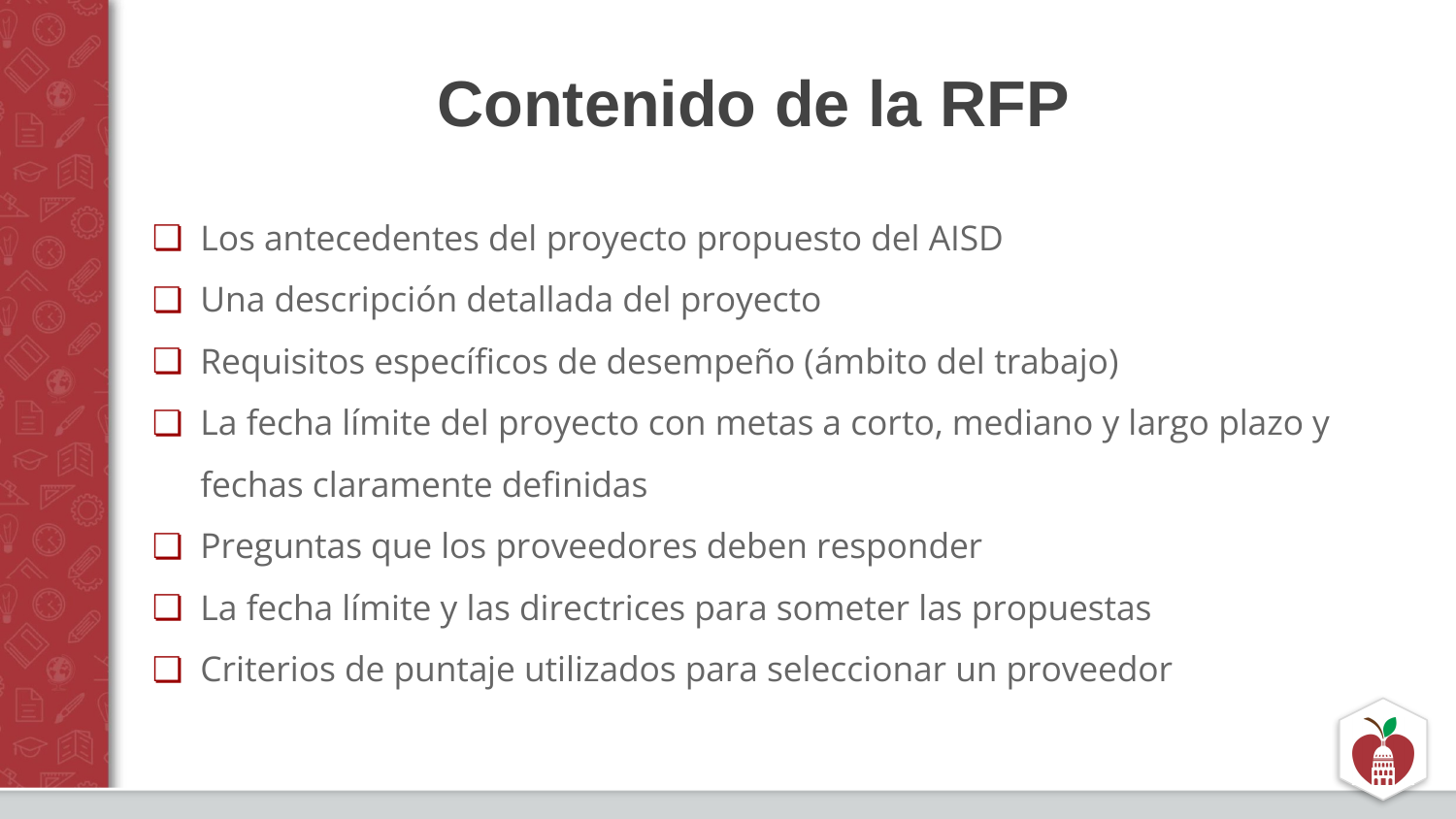

# Contenido de la RFP

Los antecedentes del proyecto propuesto del AISD
Una descripción detallada del proyecto
Requisitos específicos de desempeño (ámbito del trabajo)
La fecha límite del proyecto con metas a corto, mediano y largo plazo y fechas claramente definidas
Preguntas que los proveedores deben responder
La fecha límite y las directrices para someter las propuestas
Criterios de puntaje utilizados para seleccionar un proveedor